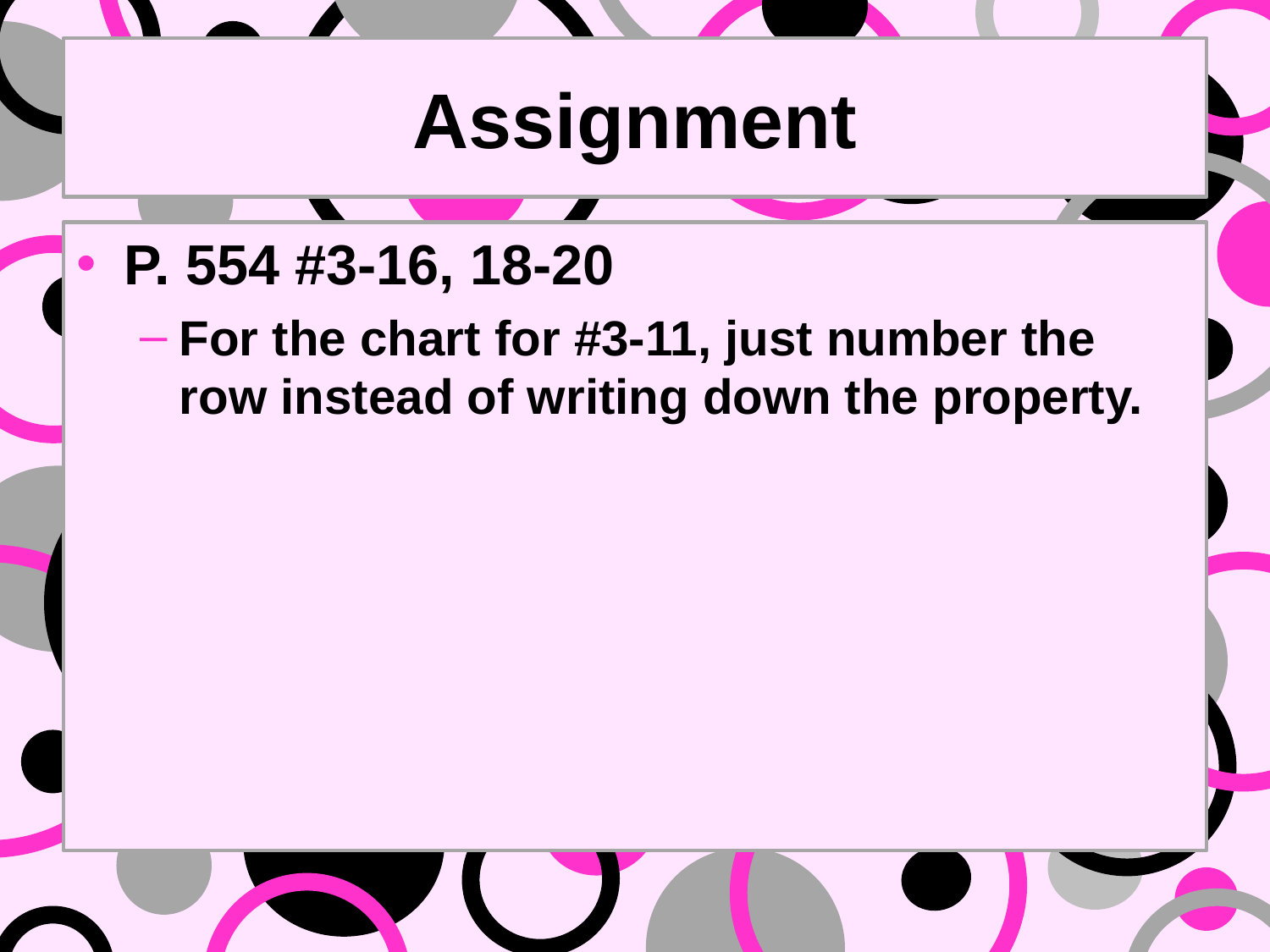

# Assignment
P. 554 #3-16, 18-20
For the chart for #3-11, just number the row instead of writing down the property.